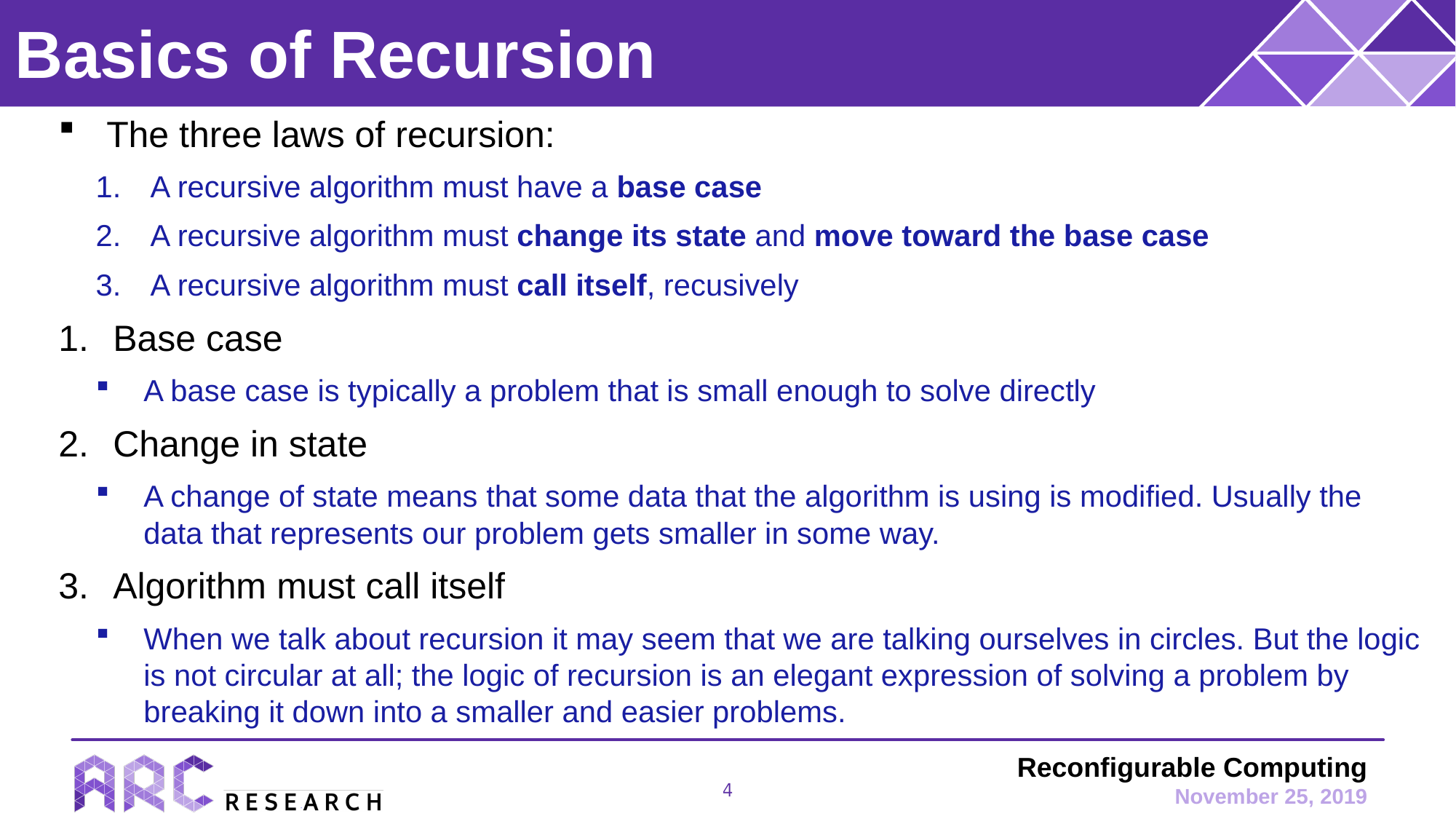

# Basics of Recursion
The three laws of recursion:
A recursive algorithm must have a base case
A recursive algorithm must change its state and move toward the base case
A recursive algorithm must call itself, recusively
Base case
A base case is typically a problem that is small enough to solve directly
Change in state
A change of state means that some data that the algorithm is using is modified. Usually the data that represents our problem gets smaller in some way.
Algorithm must call itself
When we talk about recursion it may seem that we are talking ourselves in circles. But the logic is not circular at all; the logic of recursion is an elegant expression of solving a problem by breaking it down into a smaller and easier problems.
4